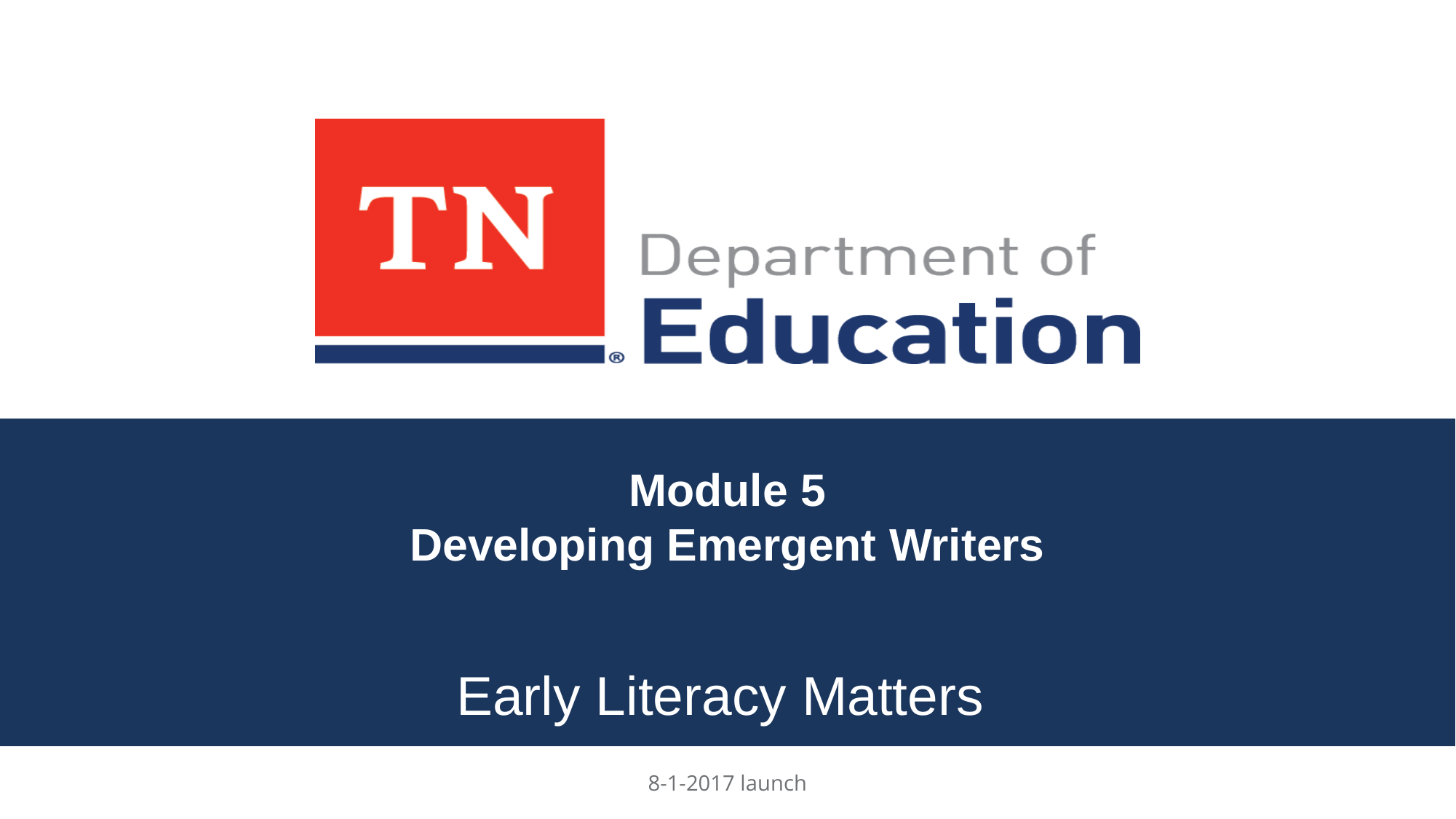

# Module 5 Developing Emergent Writers

Early Literacy Matters
8-1-2017 launch